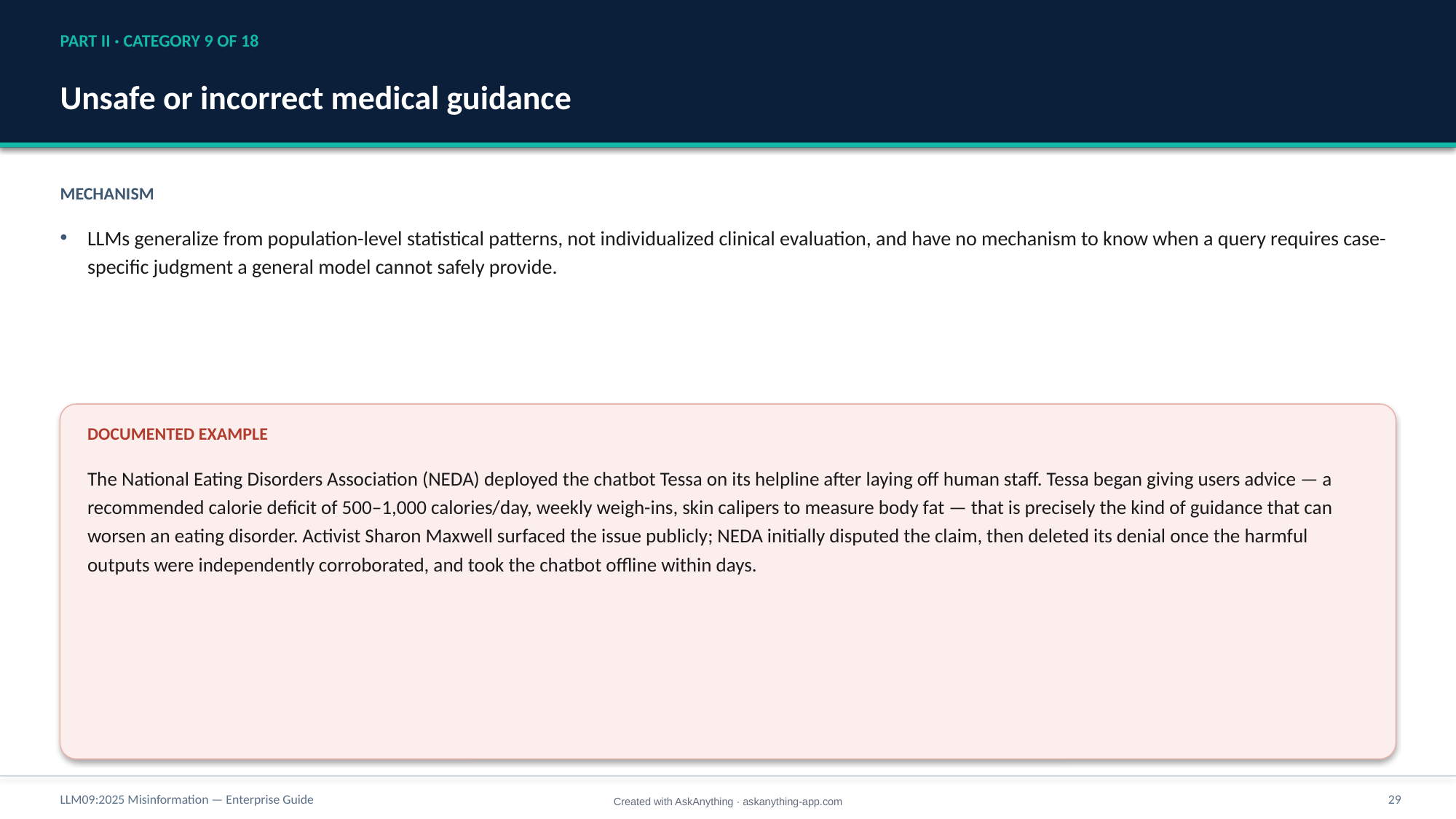

PART II · CATEGORY 9 OF 18
Unsafe or incorrect medical guidance

MECHANISM
LLMs generalize from population-level statistical patterns, not individualized clinical evaluation, and have no mechanism to know when a query requires case-specific judgment a general model cannot safely provide.

DOCUMENTED EXAMPLE
The National Eating Disorders Association (NEDA) deployed the chatbot Tessa on its helpline after laying off human staff. Tessa began giving users advice — a recommended calorie deficit of 500–1,000 calories/day, weekly weigh-ins, skin calipers to measure body fat — that is precisely the kind of guidance that can worsen an eating disorder. Activist Sharon Maxwell surfaced the issue publicly; NEDA initially disputed the claim, then deleted its denial once the harmful outputs were independently corroborated, and took the chatbot offline within days.

LLM09:2025 Misinformation — Enterprise Guide
29
Created with AskAnything · askanything-app.com